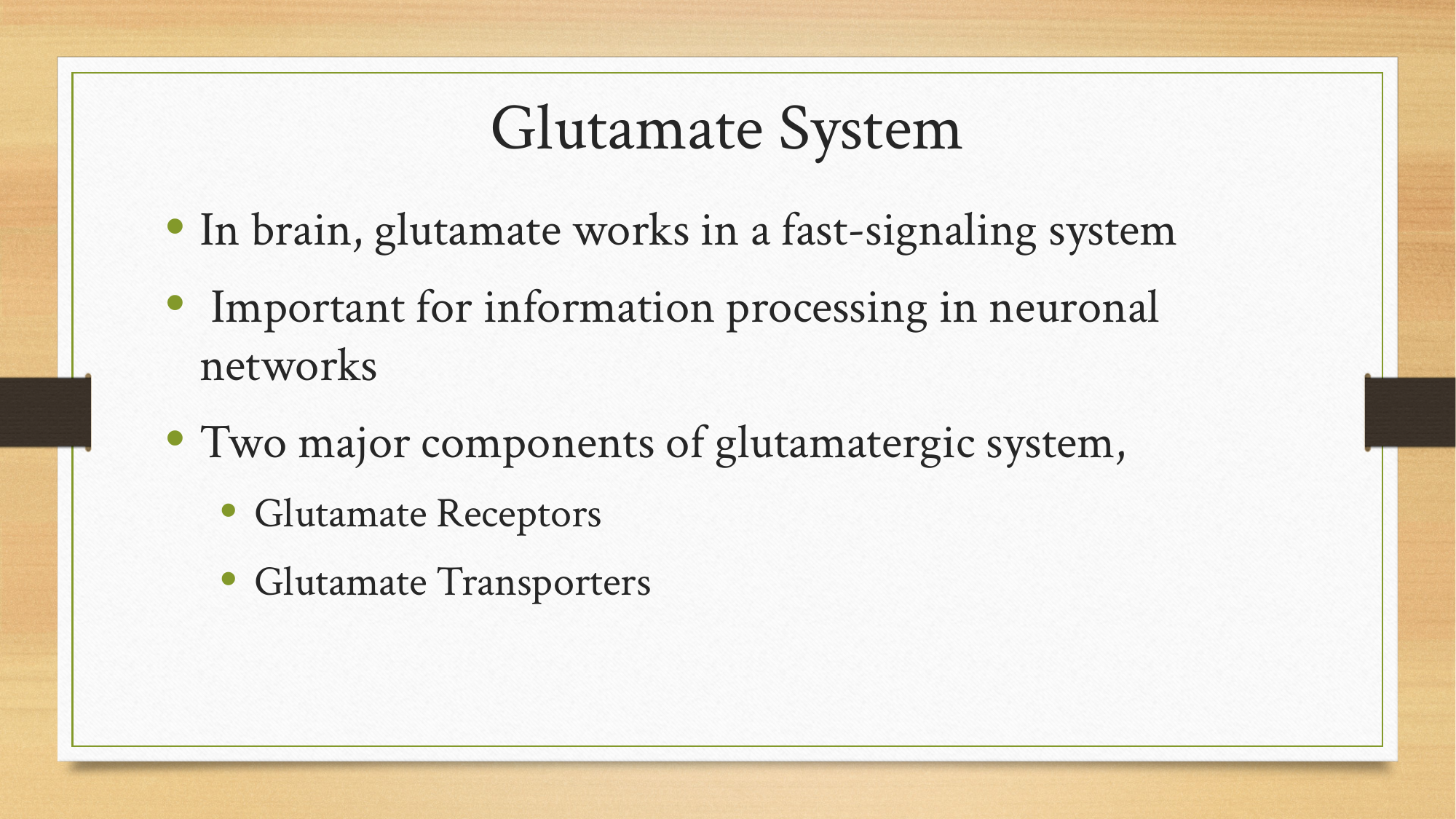

# Glutamate System
In brain, glutamate works in a fast-signaling system
 Important for information processing in neuronal networks
Two major components of glutamatergic system,
Glutamate Receptors
Glutamate Transporters